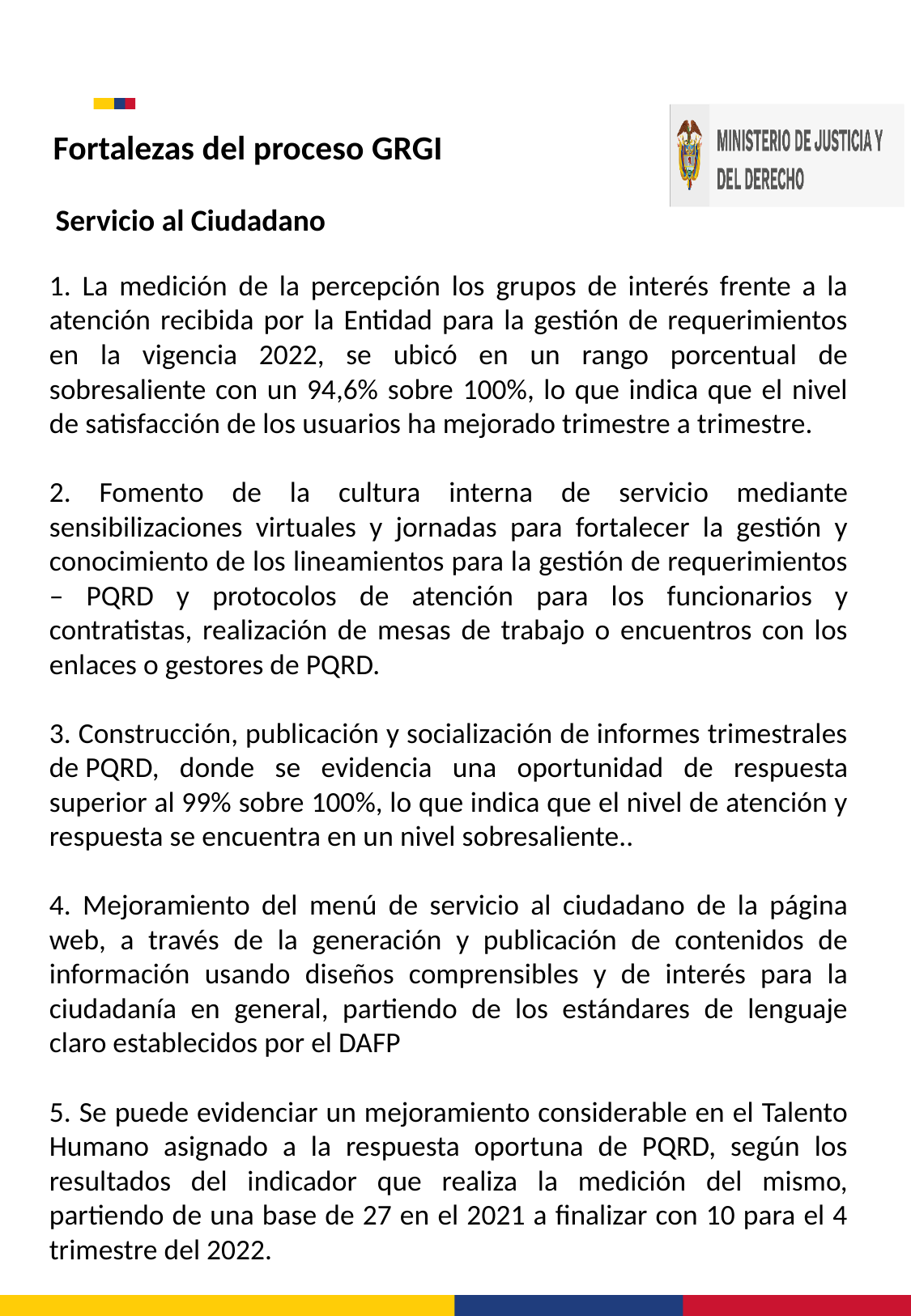

Fortalezas del proceso GRGI

Servicio al Ciudadano

1. La medición de la percepción los grupos de interés frente a la atención recibida por la Entidad para la gestión de requerimientos en la vigencia 2022, se ubicó en un rango porcentual de sobresaliente con un 94,6% sobre 100%, lo que indica que el nivel de satisfacción de los usuarios ha mejorado trimestre a trimestre.

2. Fomento de la cultura interna de servicio mediante sensibilizaciones virtuales y jornadas para fortalecer la gestión y conocimiento de los lineamientos para la gestión de requerimientos – PQRD y protocolos de atención para los funcionarios y contratistas, realización de mesas de trabajo o encuentros con los enlaces o gestores de PQRD.

3. Construcción, publicación y socialización de informes trimestrales de PQRD, donde se evidencia una oportunidad de respuesta superior al 99% sobre 100%, lo que indica que el nivel de atención y respuesta se encuentra en un nivel sobresaliente..

4. Mejoramiento del menú de servicio al ciudadano de la página web, a través de la generación y publicación de contenidos de información usando diseños comprensibles y de interés para la ciudadanía en general, partiendo de los estándares de lenguaje claro establecidos por el DAFP

5. Se puede evidenciar un mejoramiento considerable en el Talento Humano asignado a la respuesta oportuna de PQRD, según los resultados del indicador que realiza la medición del mismo, partiendo de una base de 27 en el 2021 a finalizar con 10 para el 4 trimestre del 2022.